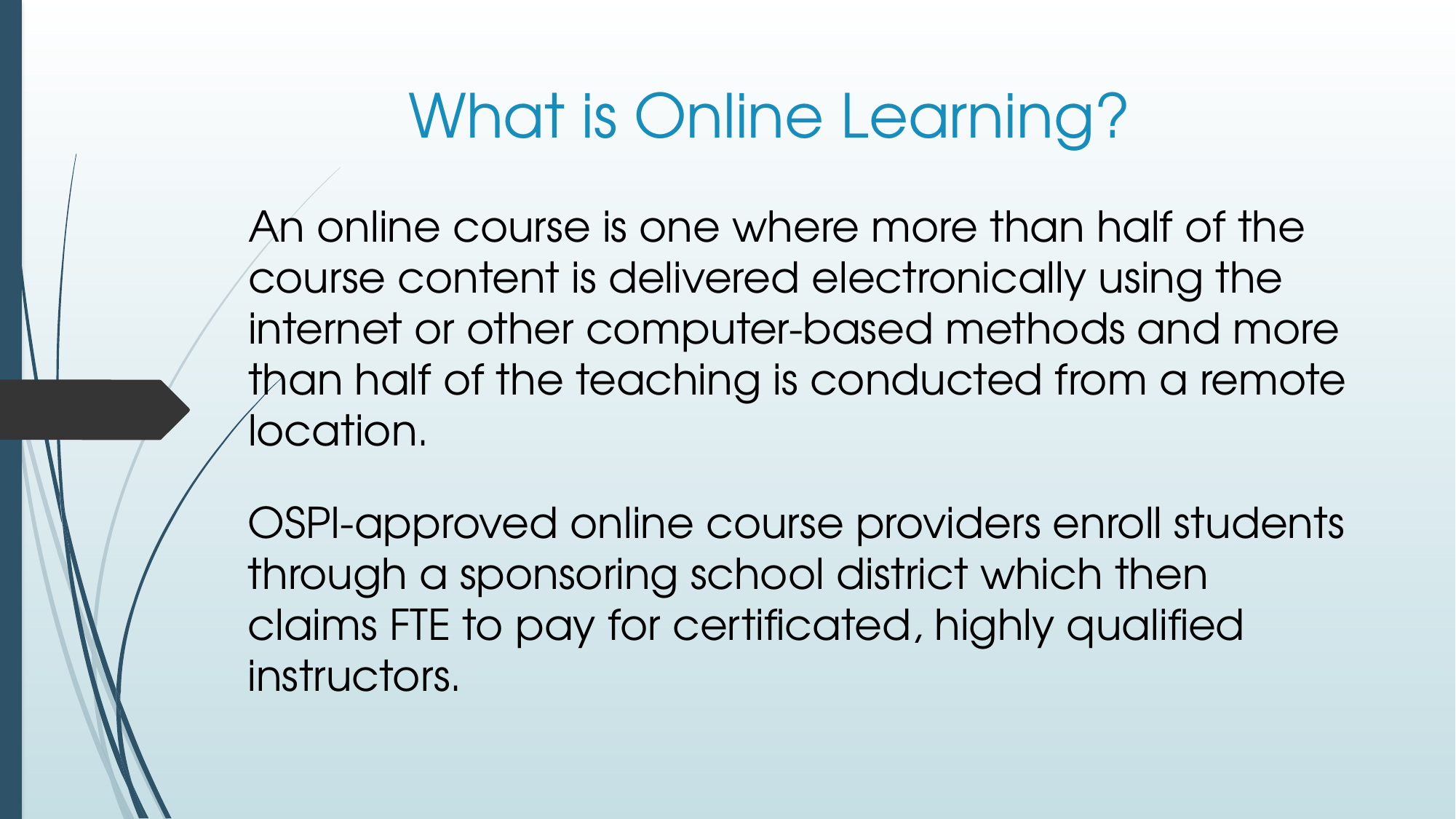

# What is Online Learning?
An online course is one where more than half of the course content is delivered electronically using the internet or other computer-based methods and more than half of the teaching is conducted from a remote location.
OSPI-approved online course providers enroll students through a sponsoring school district which then claims FTE to pay for certificated, highly qualified instructors.